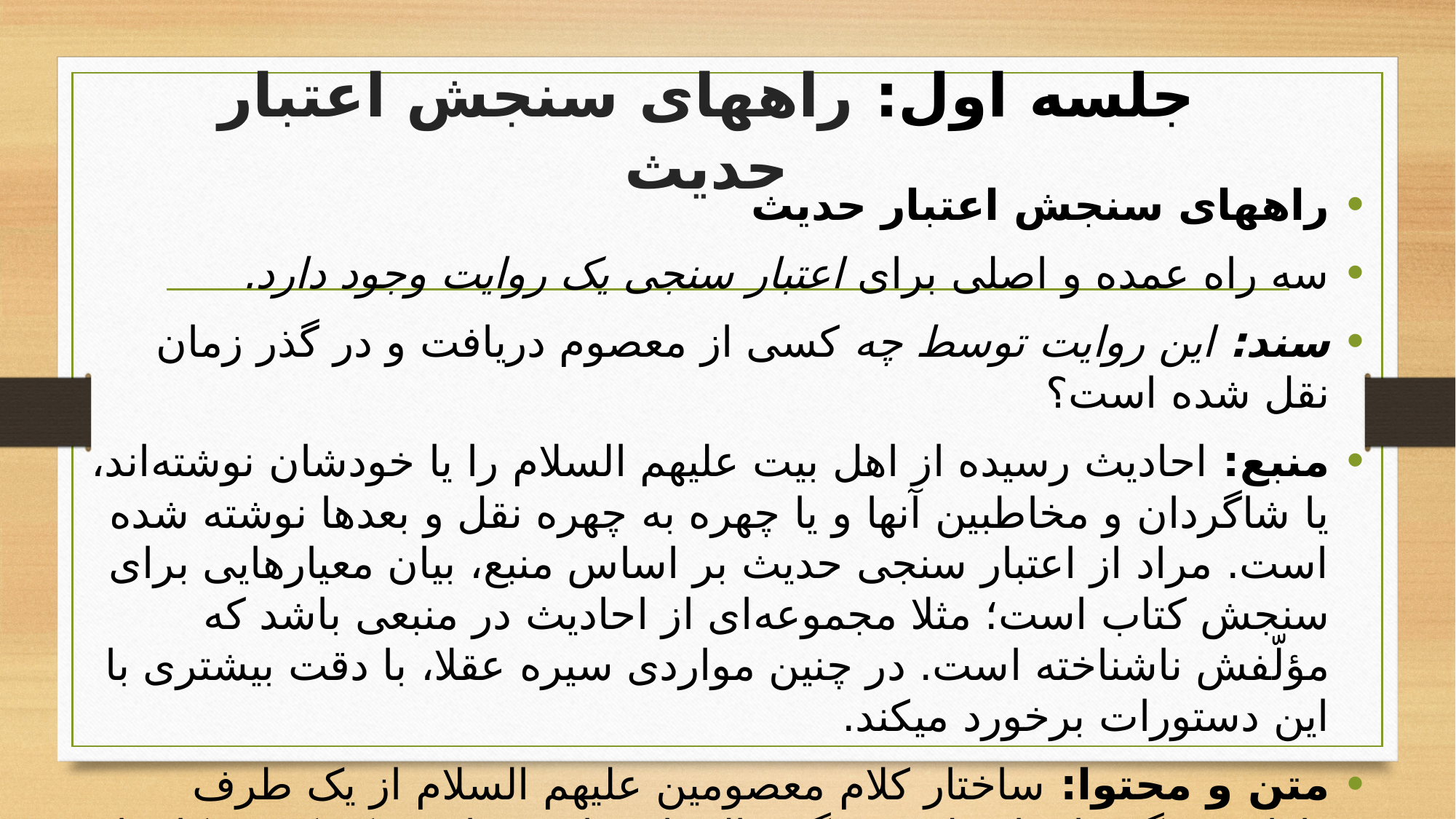

# جلسه اول: راه­های سنجش اعتبار حدیث
راه­های سنجش اعتبار حدیث
سه راه عمده و اصلی برای اعتبار سنجی یک روایت وجود دارد.
سند: این روایت توسط چه کسی از معصوم دریافت و در گذر زمان نقل شده است؟
منبع: احادیث رسیده از اهل بیت علیهم السلام را یا خودشان نوشته‌اند، یا شاگردان و مخاطبین آنها و یا چهره به چهره نقل و بعدها نوشته شده است. مراد از اعتبار سنجی حدیث بر اساس منبع، بیان معیارهایی برای سنجش کتاب است؛ مثلا مجموعه‌ای از احادیث در منبعی باشد كه مؤلّفش ناشناخته است. در چنین مواردی سیره عقلا، با دقت بیشتری با این دستورات برخورد می­کند.
متن و محتوا: ساختار کلام معصومین علیهم السلام از یک طرف دارای ویژگی‌ها و از طرف دیگر خالی از نواقصی است كه كثرت كار با این متون می‌تواند موجب شناسایی آن شود. مراد از متن شکل ظاهری کلام از جهت فصاحت و بلاغت و مراد از محتوا مضمون کلام است. مثلاً هیچگاه معصوم، خلاف قرآن سخن نمی‌گوید. هیچگاه در سخن ایشان تناقض وجود ندارد.